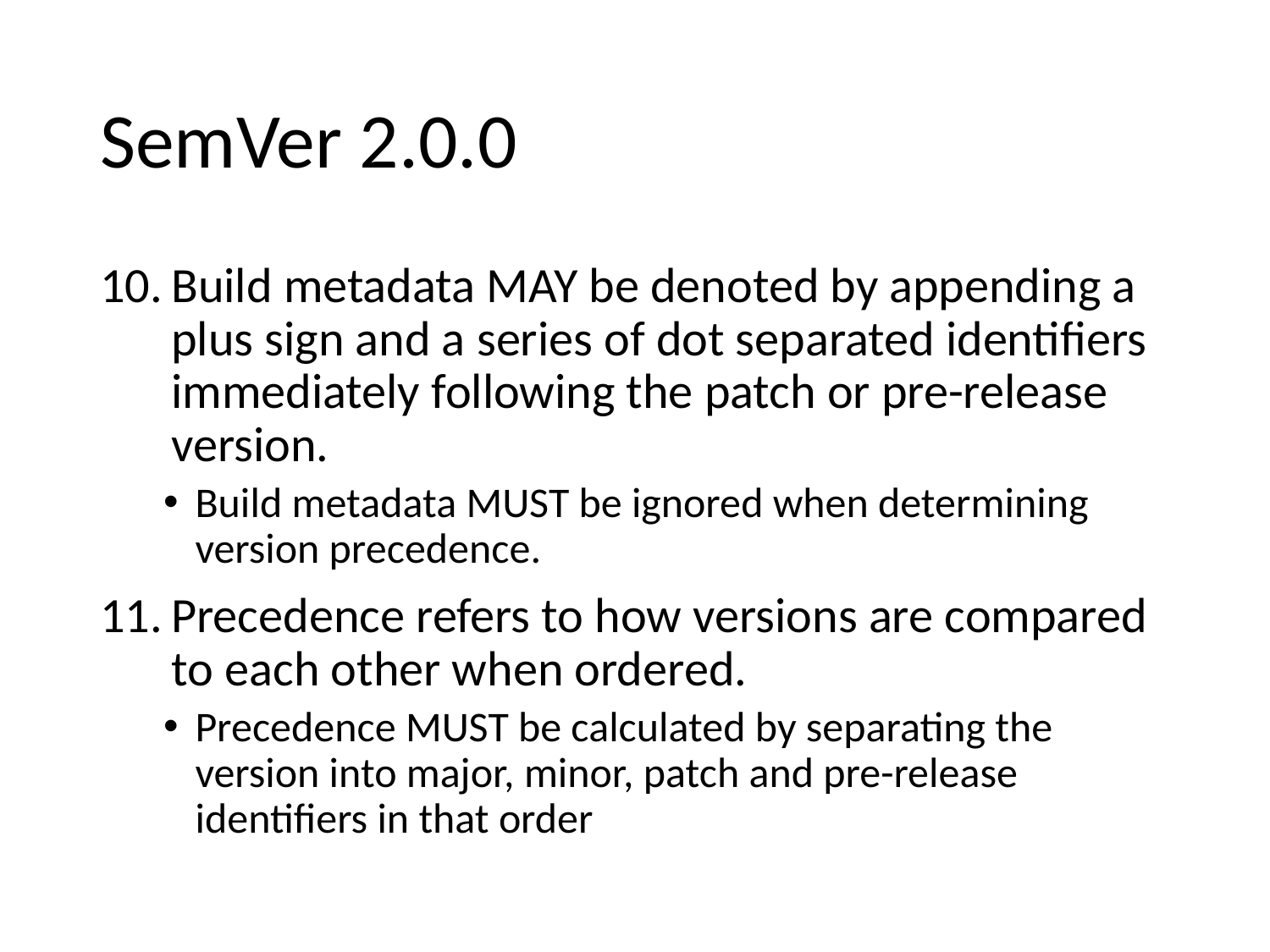

# SemVer 2.0.0
Build metadata MAY be denoted by appending a plus sign and a series of dot separated identifiers immediately following the patch or pre-release version.
Build metadata MUST be ignored when determining version precedence.
Precedence refers to how versions are compared to each other when ordered.
Precedence MUST be calculated by separating the version into major, minor, patch and pre-release identifiers in that order